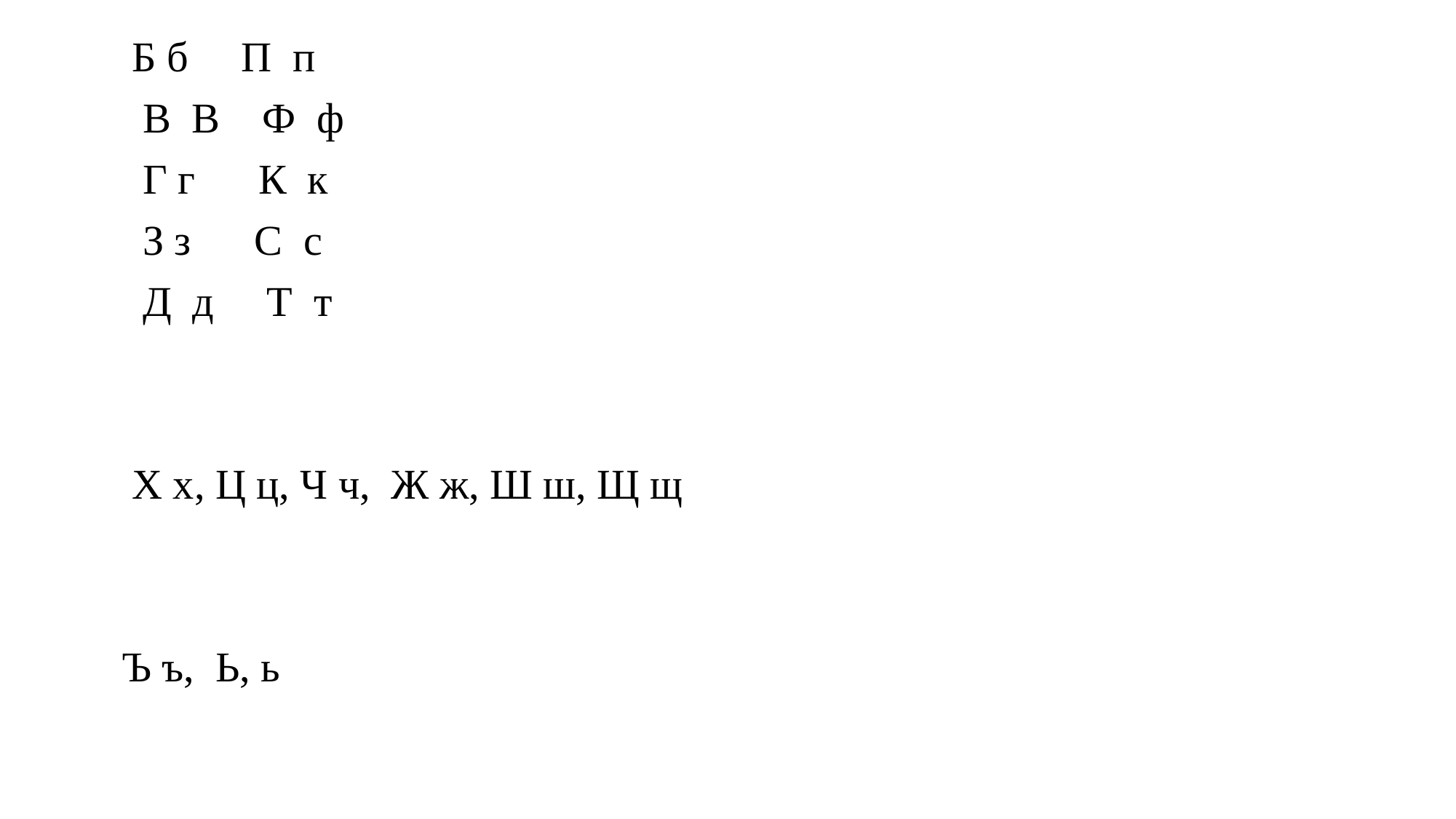

Б б     П  п
   В  В    Ф  ф
   Г г      К  к
   З з      С  с
   Д  д     Т  т

  Х х, Ц ц, Ч ч,  Ж ж, Ш ш, Щ щ

 Ъ ъ,  Ь, ь